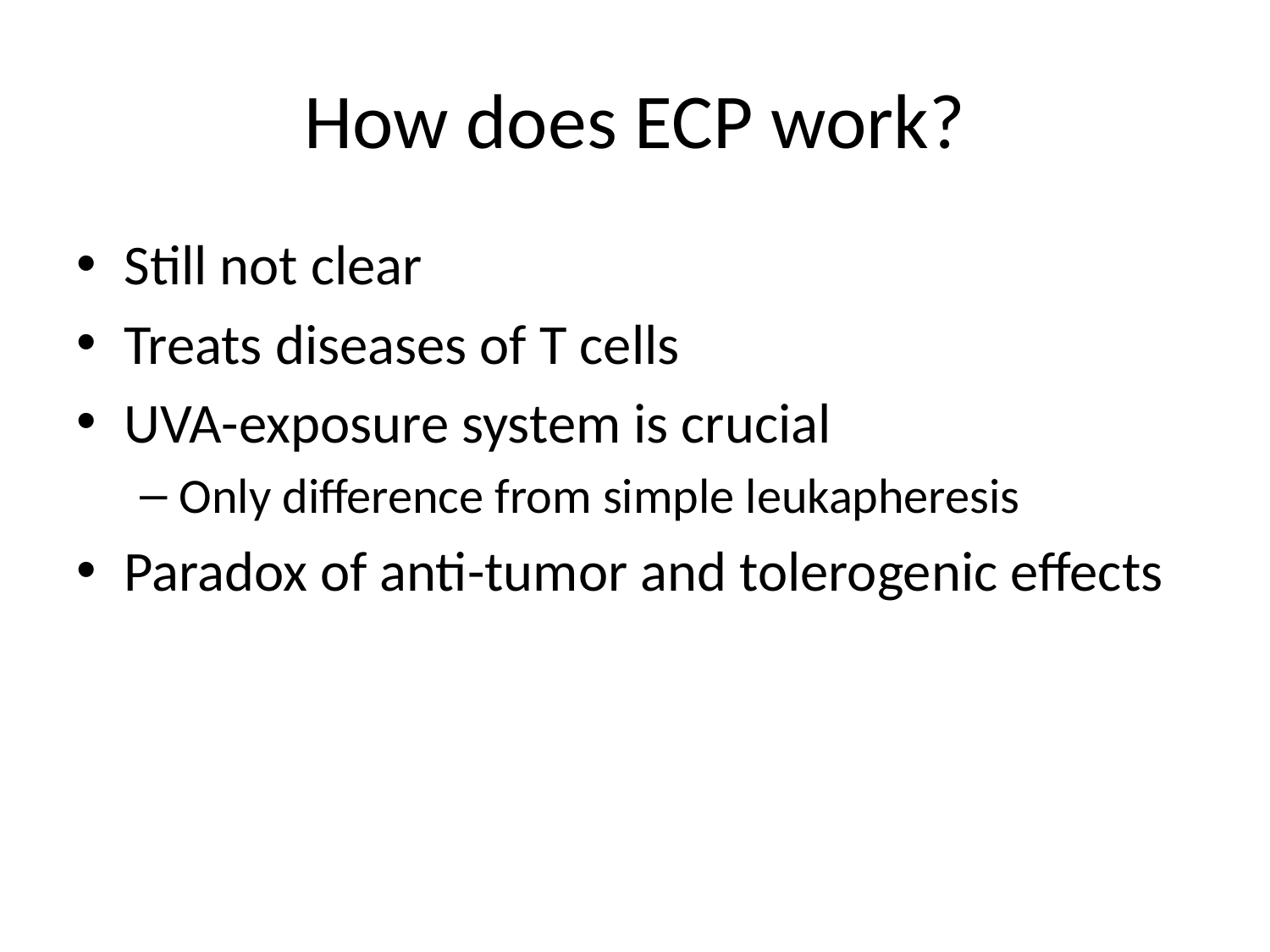

# How does ECP work?
Still not clear
Treats diseases of T cells
UVA-exposure system is crucial
Only difference from simple leukapheresis
Paradox of anti-tumor and tolerogenic effects